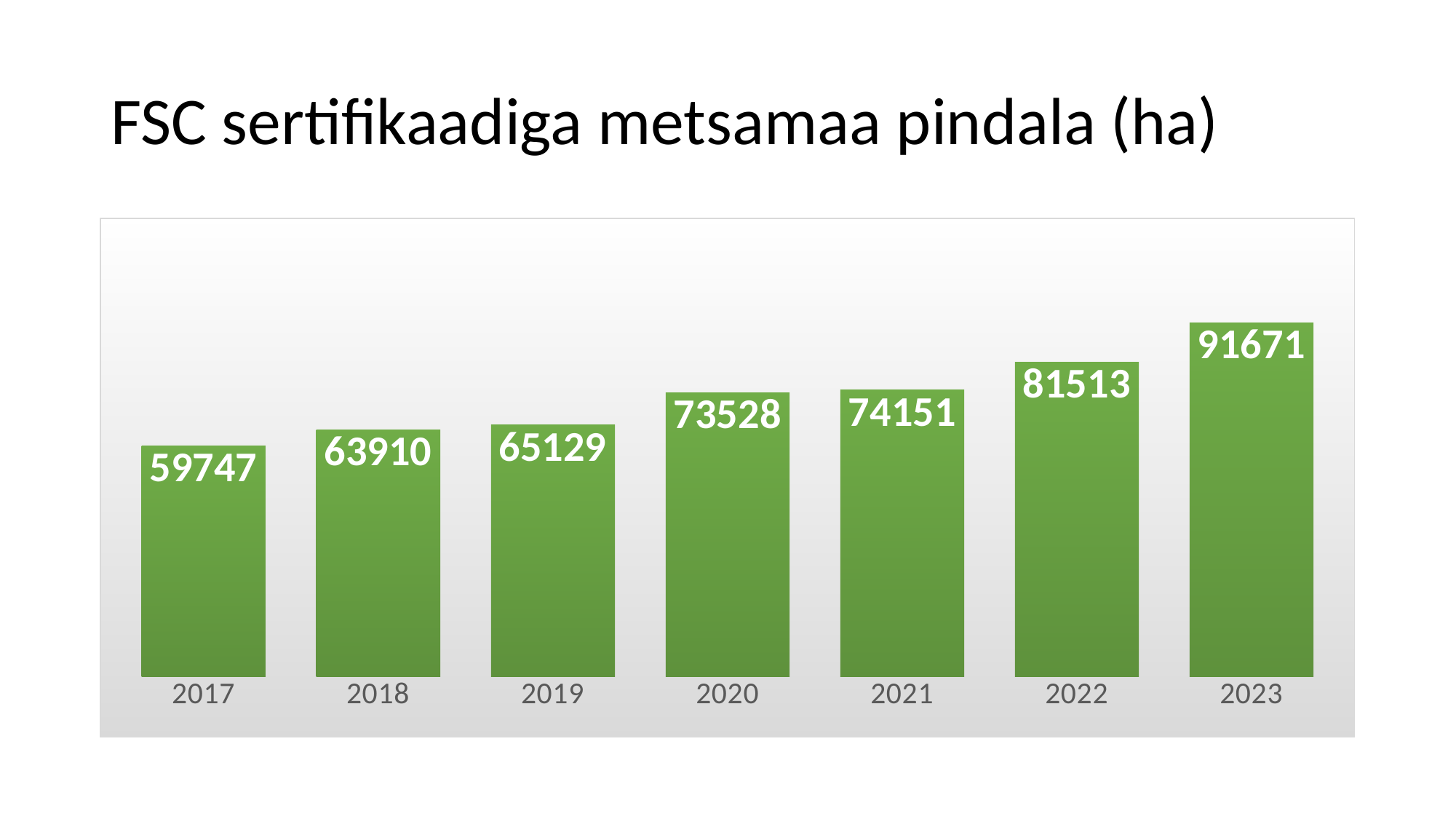

# FSC sertifikaadiga metsamaa pindala (ha)

### Chart

| Category |  |
|---|---|
| 2017 | 59747.0 |
| 2018 | 63910.0 |
| 2019 | 65129.0 |
| 2020 | 73528.0 |
| 2021 | 74151.0 |
| 2022 | 81513.0 |
| 2023 | 91671.0 |